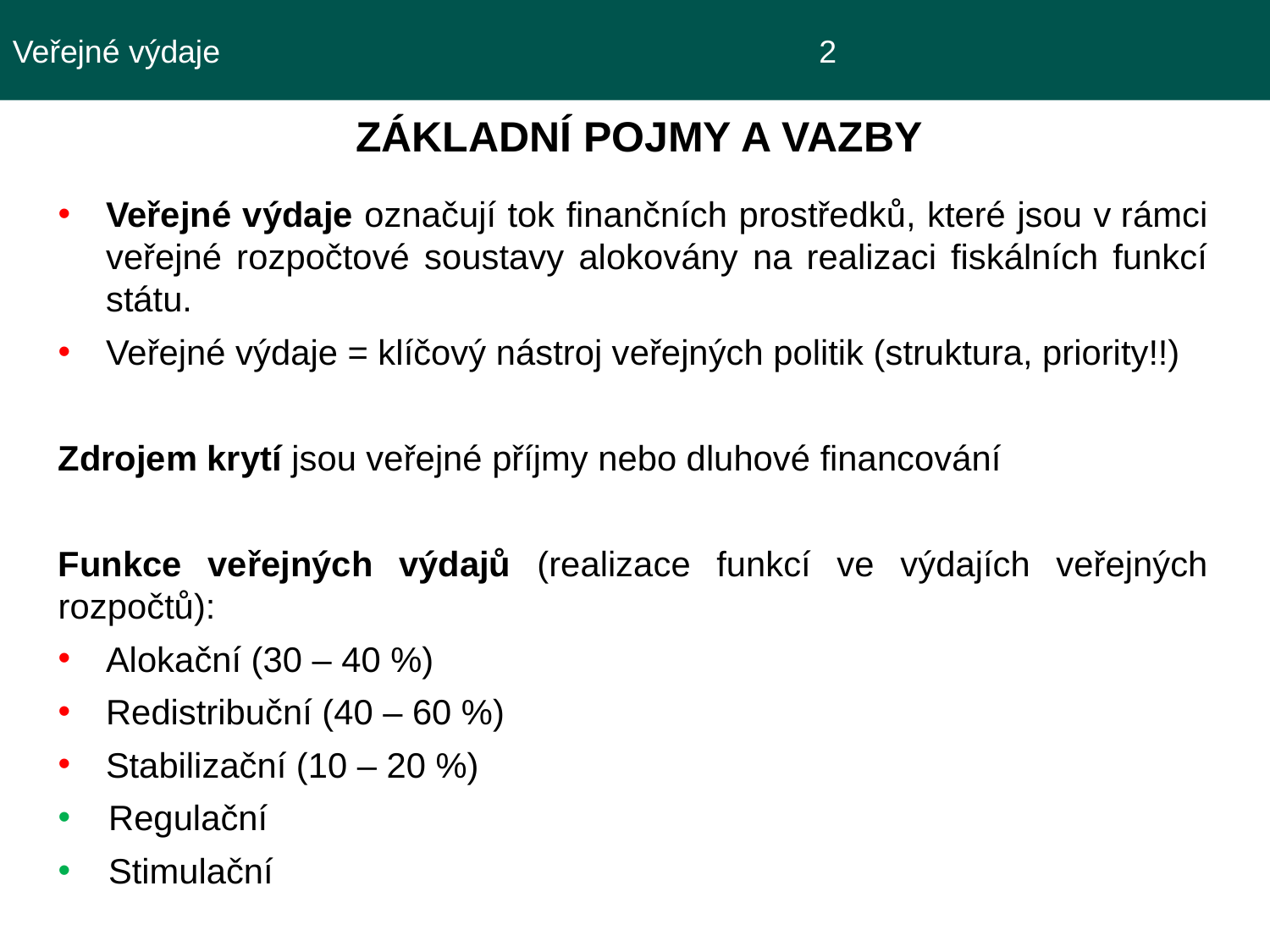

Veřejné výdaje					     2
 ZÁKLADNÍ POJMY A VAZBY
Veřejné výdaje označují tok finančních prostředků, které jsou v rámci veřejné rozpočtové soustavy alokovány na realizaci fiskálních funkcí státu.
Veřejné výdaje = klíčový nástroj veřejných politik (struktura, priority!!)

Zdrojem krytí jsou veřejné příjmy nebo dluhové financování

Funkce veřejných výdajů (realizace funkcí ve výdajích veřejných rozpočtů):
Alokační (30 – 40 %)
Redistribuční (40 – 60 %)
Stabilizační (10 – 20 %)
Regulační
Stimulační